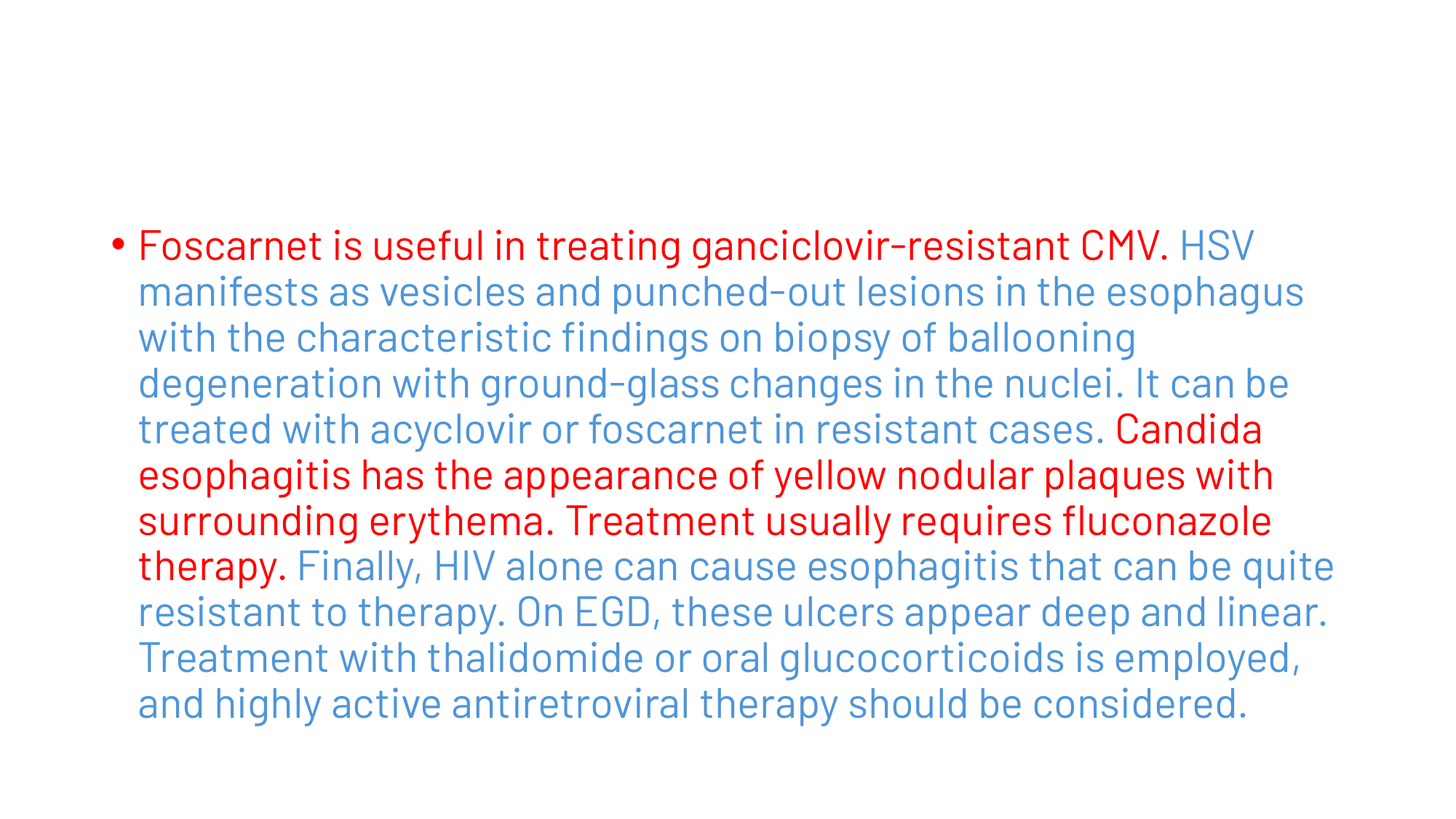

#
Foscarnet is useful in treating ganciclovir-resistant CMV. HSV manifests as vesicles and punched-out lesions in the esophagus with the characteristic findings on biopsy of ballooning degeneration with ground-glass changes in the nuclei. It can be treated with acyclovir or foscarnet in resistant cases. Candida esophagitis has the appearance of yellow nodular plaques with surrounding erythema. Treatment usually requires fluconazole therapy. Finally, HIV alone can cause esophagitis that can be quite resistant to therapy. On EGD, these ulcers appear deep and linear. Treatment with thalidomide or oral glucocorticoids is employed, and highly active antiretroviral therapy should be considered.